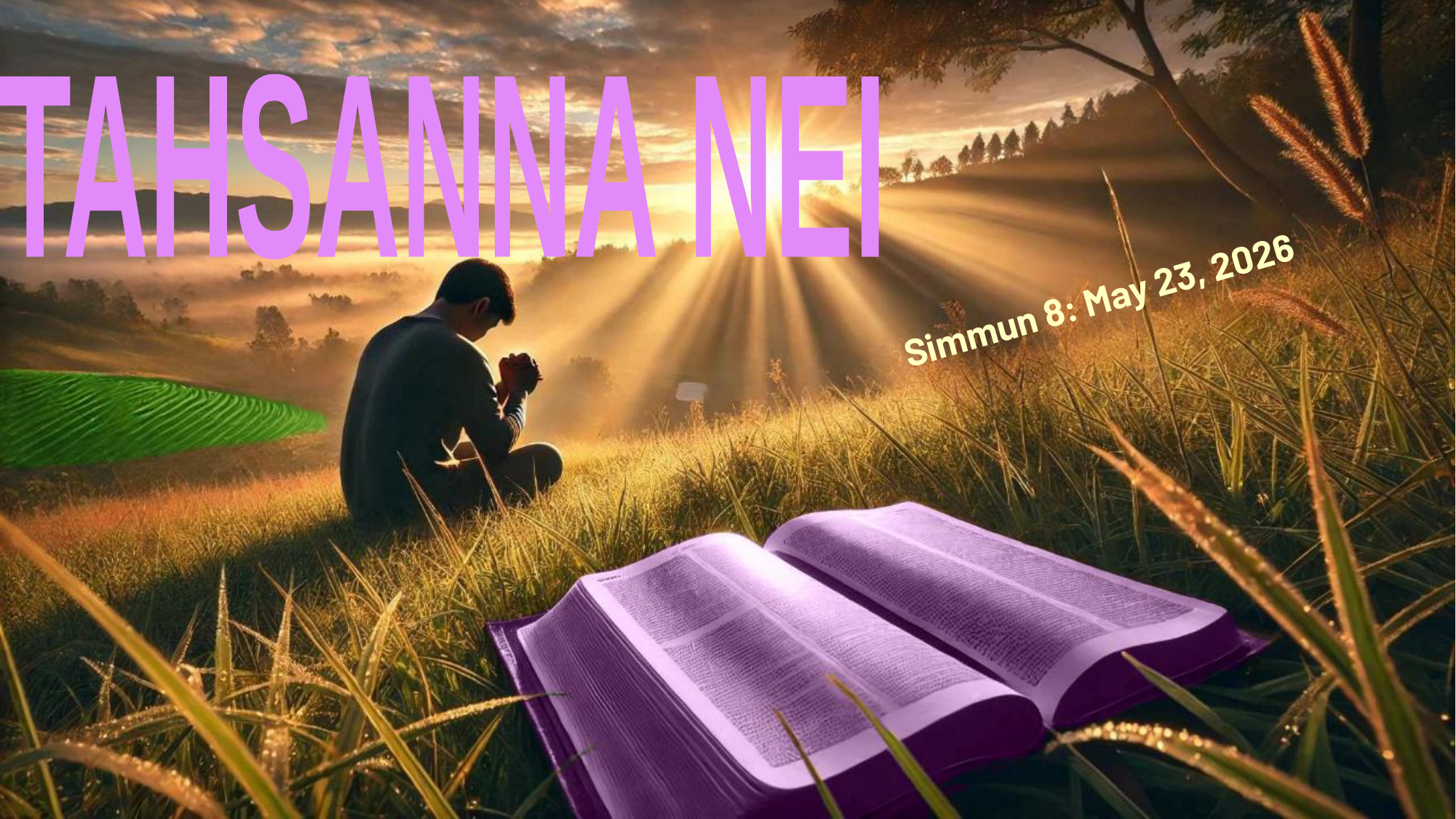

TAHSANNA NEI
Simmun 8: May 23, 2026